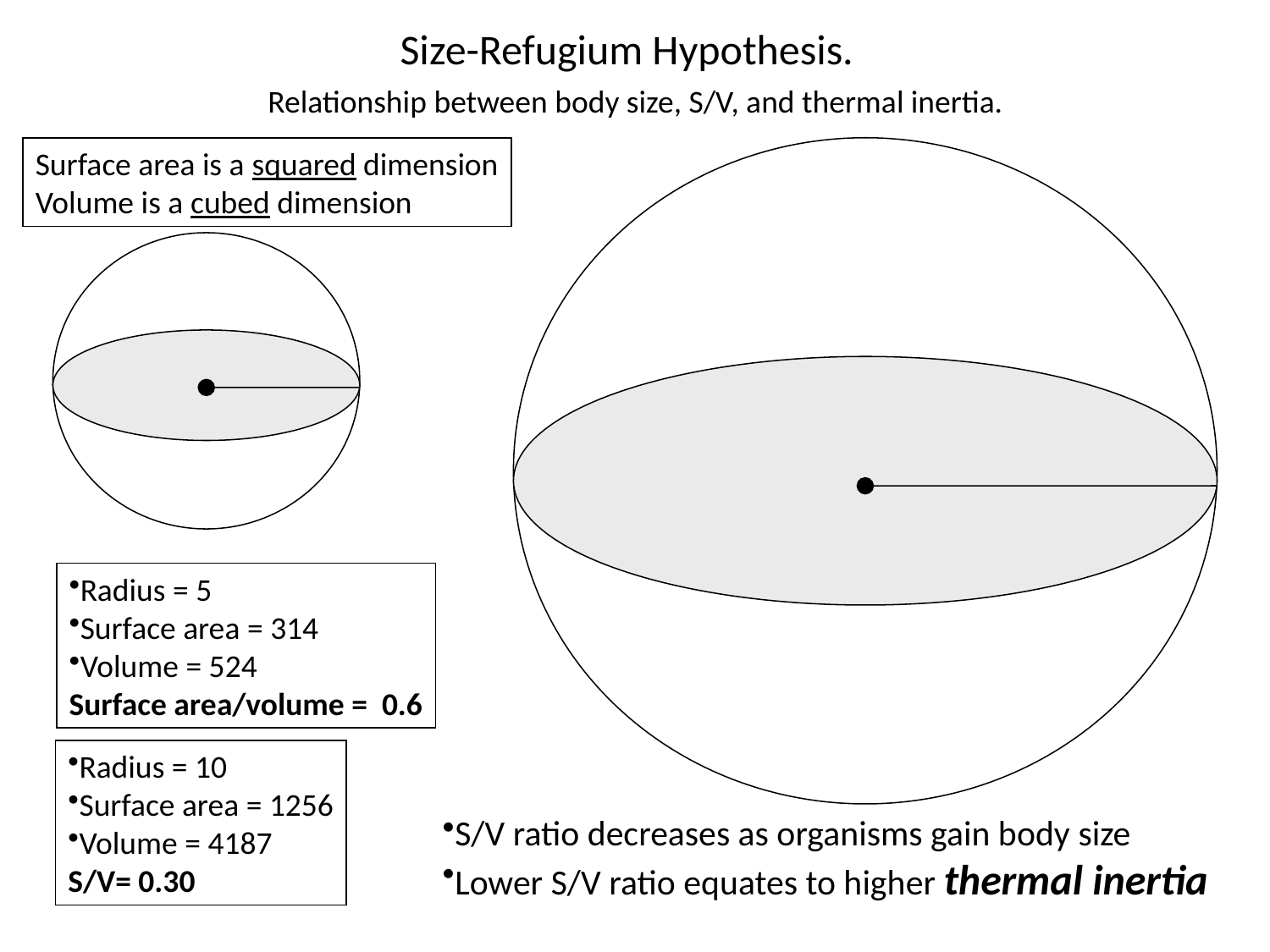

Size-Refugium Hypothesis.

Relationship between body size, S/V, and thermal inertia.

Radius = 10
Surface area = 1256
Volume = 4187
S/V= 0.30
Surface area is a squared dimension
Volume is a cubed dimension

Radius = 5
Surface area = 314
Volume = 524
Surface area/volume =  0.6
S/V ratio decreases as organisms gain body size
Lower S/V ratio equates to higher thermal inertia